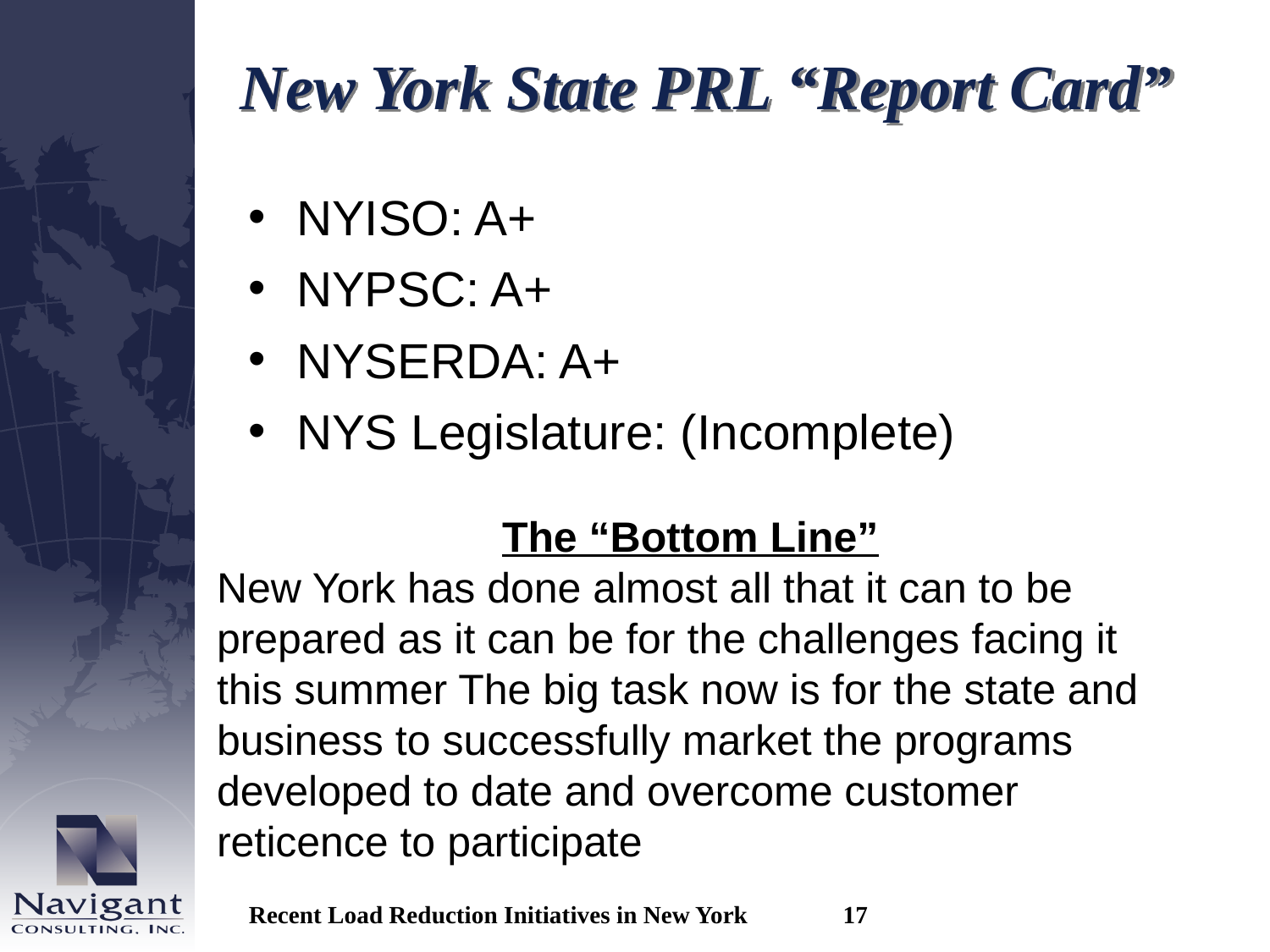

# New York State PRL “Report Card”
NYISO: A+
NYPSC: A+
NYSERDA: A+
NYS Legislature: (Incomplete)
The “Bottom Line”
New York has done almost all that it can to be prepared as it can be for the challenges facing it this summer The big task now is for the state and business to successfully market the programs developed to date and overcome customer reticence to participate